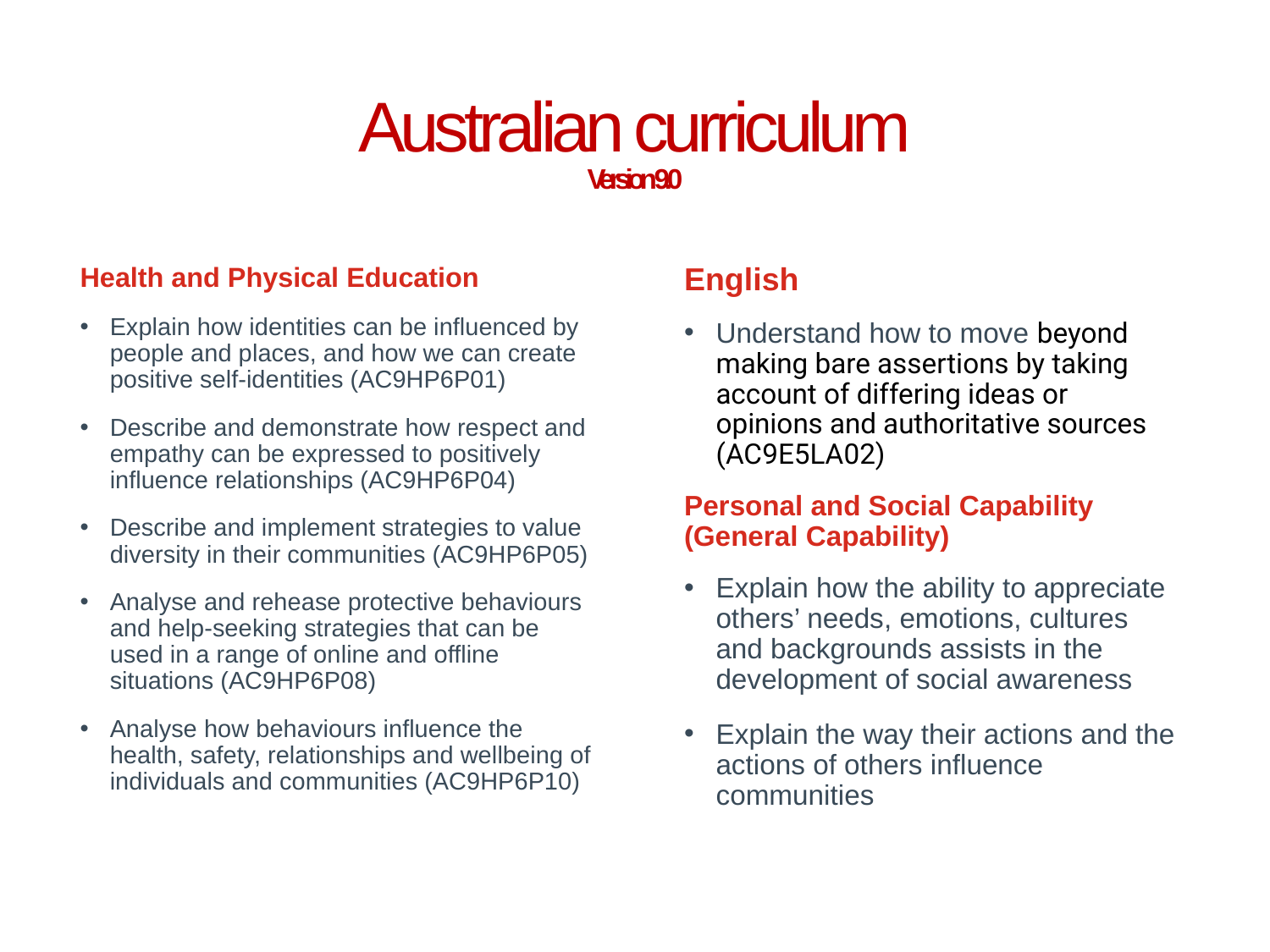

# Australian curriculum Version 9.0
Health and Physical Education
Explain how identities can be influenced by people and places, and how we can create positive self-identities (AC9HP6P01)
Describe and demonstrate how respect and empathy can be expressed to positively influence relationships (AC9HP6P04)
Describe and implement strategies to value diversity in their communities (AC9HP6P05)
Analyse and rehease protective behaviours and help-seeking strategies that can be used in a range of online and offline situations (AC9HP6P08)
Analyse how behaviours influence the health, safety, relationships and wellbeing of individuals and communities (AC9HP6P10)
English
Understand how to move beyond making bare assertions by taking account of differing ideas or opinions and authoritative sources (AC9E5LA02)
Personal and Social Capability (General Capability)
Explain how the ability to appreciate others’ needs, emotions, cultures and backgrounds assists in the development of social awareness
Explain the way their actions and the actions of others influence communities